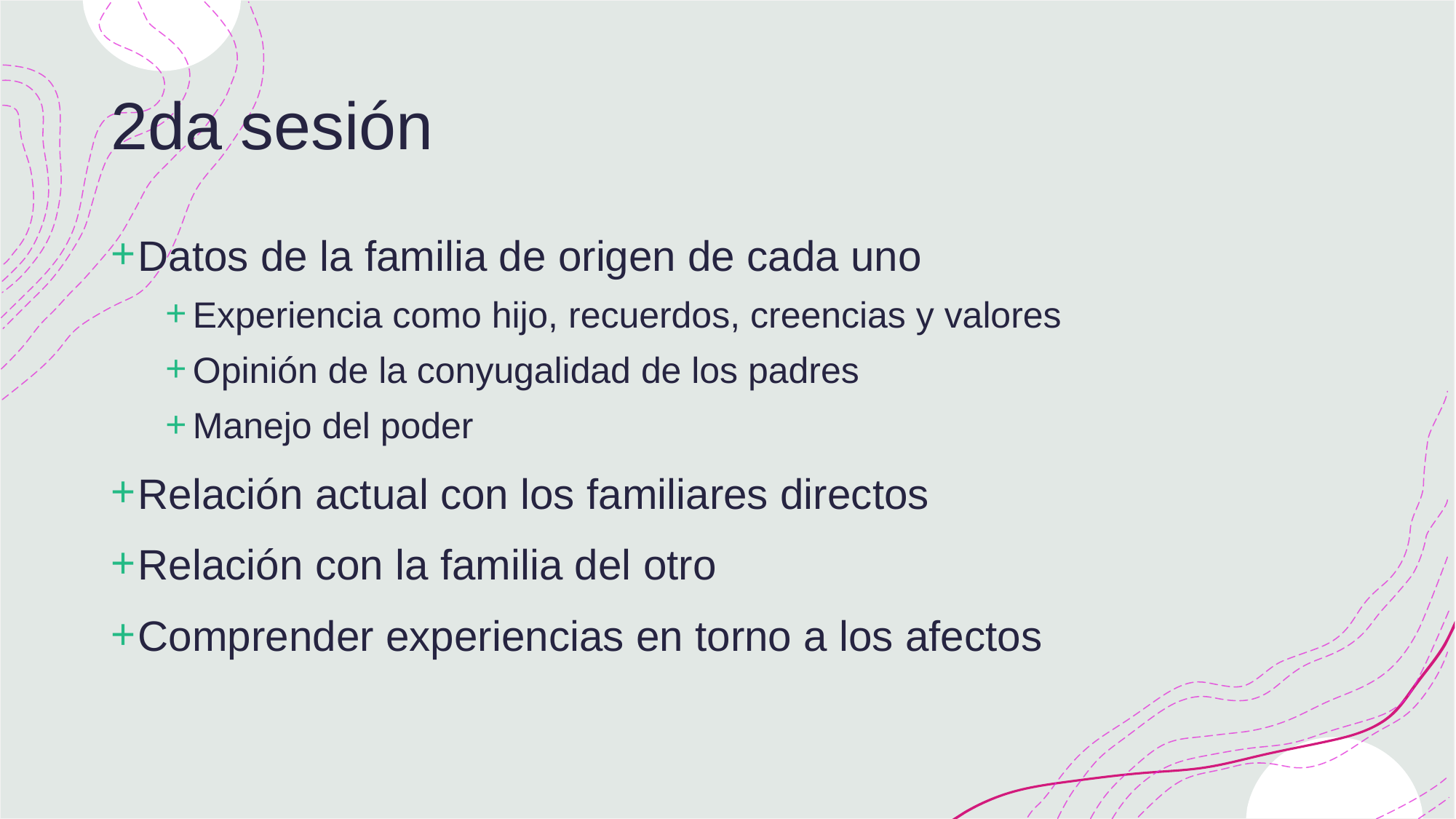

# 2da sesión
Datos de la familia de origen de cada uno
Experiencia como hijo, recuerdos, creencias y valores
Opinión de la conyugalidad de los padres
Manejo del poder
Relación actual con los familiares directos
Relación con la familia del otro
Comprender experiencias en torno a los afectos